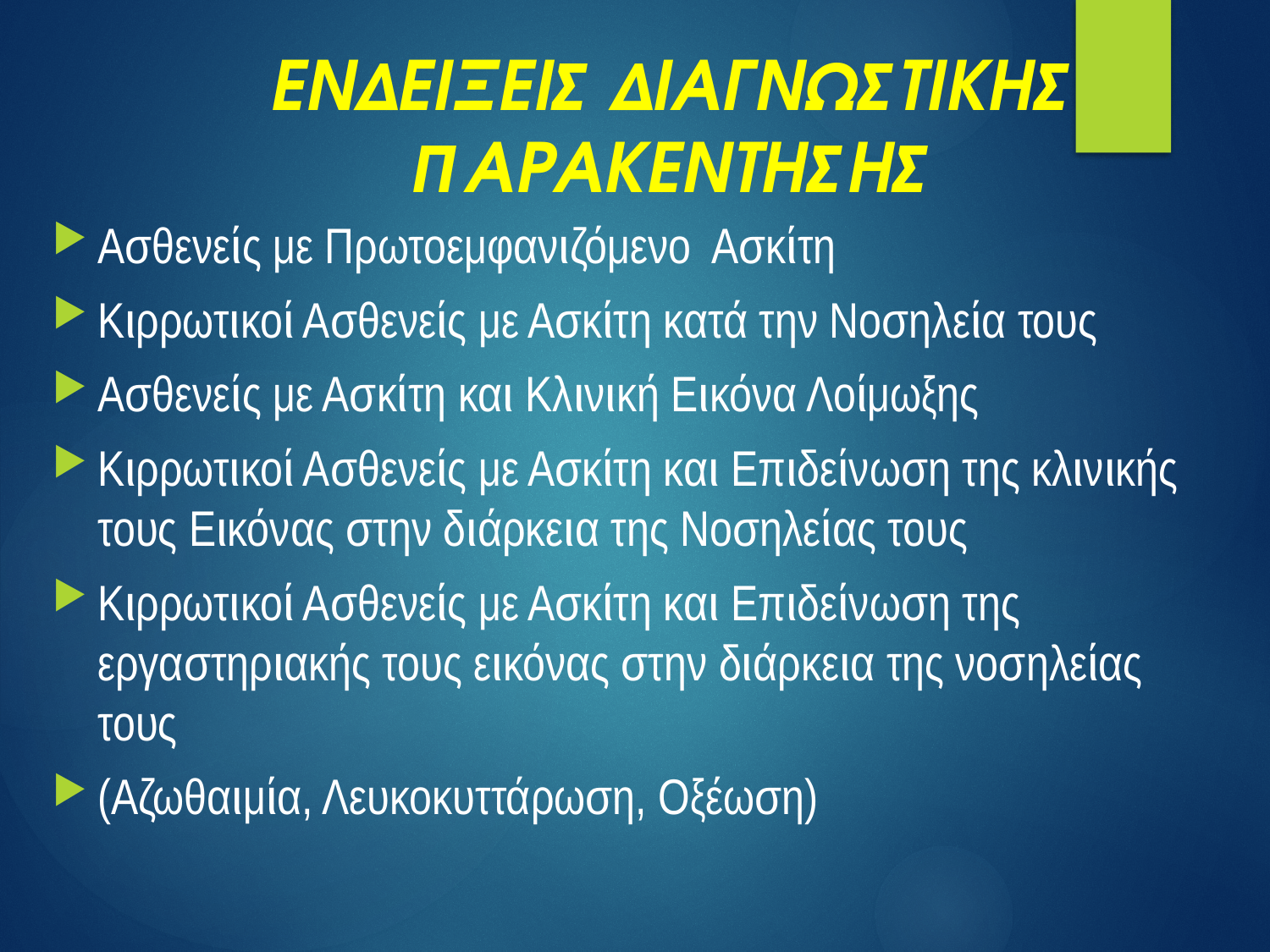

# ΕΝΔΕΙΞΕΙΣ ΔΙΑΓΝΩΣΤΙΚΗΣ ΠΑΡΑΚΕΝΤΗΣΗΣ

Ασθενείς με Πρωτοεμφανιζόμενο  Ασκίτη
Κιρρωτικοί Ασθενείς με Ασκίτη κατά την Νοσηλεία τους
Ασθενείς με Ασκίτη και Κλινική Εικόνα Λοίμωξης
Κιρρωτικοί Ασθενείς με Ασκίτη και Επιδείνωση της κλινικής τους Εικόνας στην διάρκεια της Νοσηλείας τους
Κιρρωτικοί Ασθενείς με Ασκίτη και Επιδείνωση της εργαστηριακής τους εικόνας στην διάρκεια της νοσηλείας τους
(Αζωθαιμία, Λευκοκυττάρωση, Οξέωση)